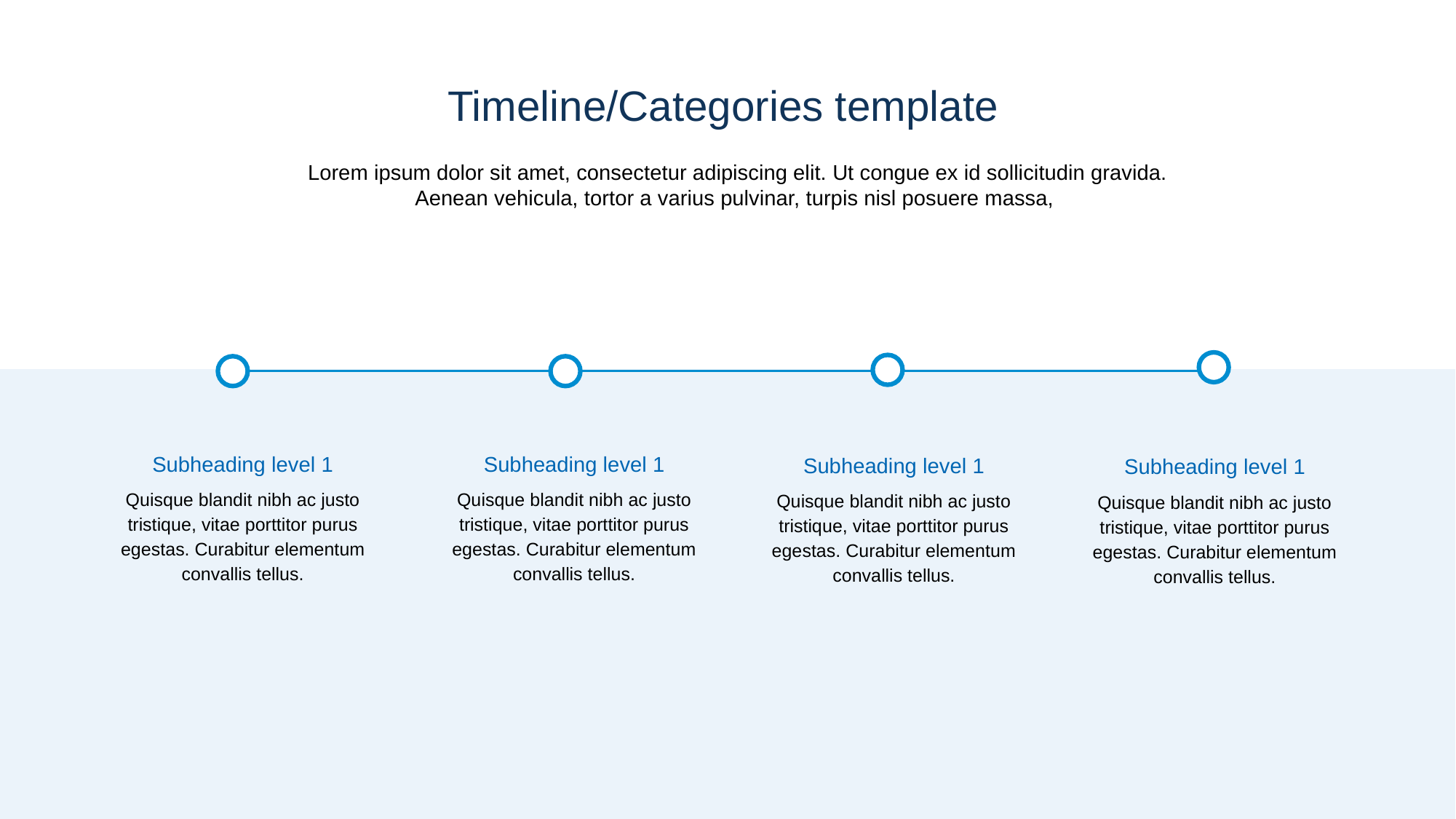

Timeline/Categories template
Lorem ipsum dolor sit amet, consectetur adipiscing elit. Ut congue ex id sollicitudin gravida. Aenean vehicula, tortor a varius pulvinar, turpis nisl posuere massa,

Subheading level 1
Quisque blandit nibh ac justo tristique, vitae porttitor purus egestas. Curabitur elementum convallis tellus.
Subheading level 1
Quisque blandit nibh ac justo tristique, vitae porttitor purus egestas. Curabitur elementum convallis tellus.
Subheading level 1
Quisque blandit nibh ac justo tristique, vitae porttitor purus egestas. Curabitur elementum convallis tellus.
Subheading level 1
Quisque blandit nibh ac justo tristique, vitae porttitor purus egestas. Curabitur elementum convallis tellus.